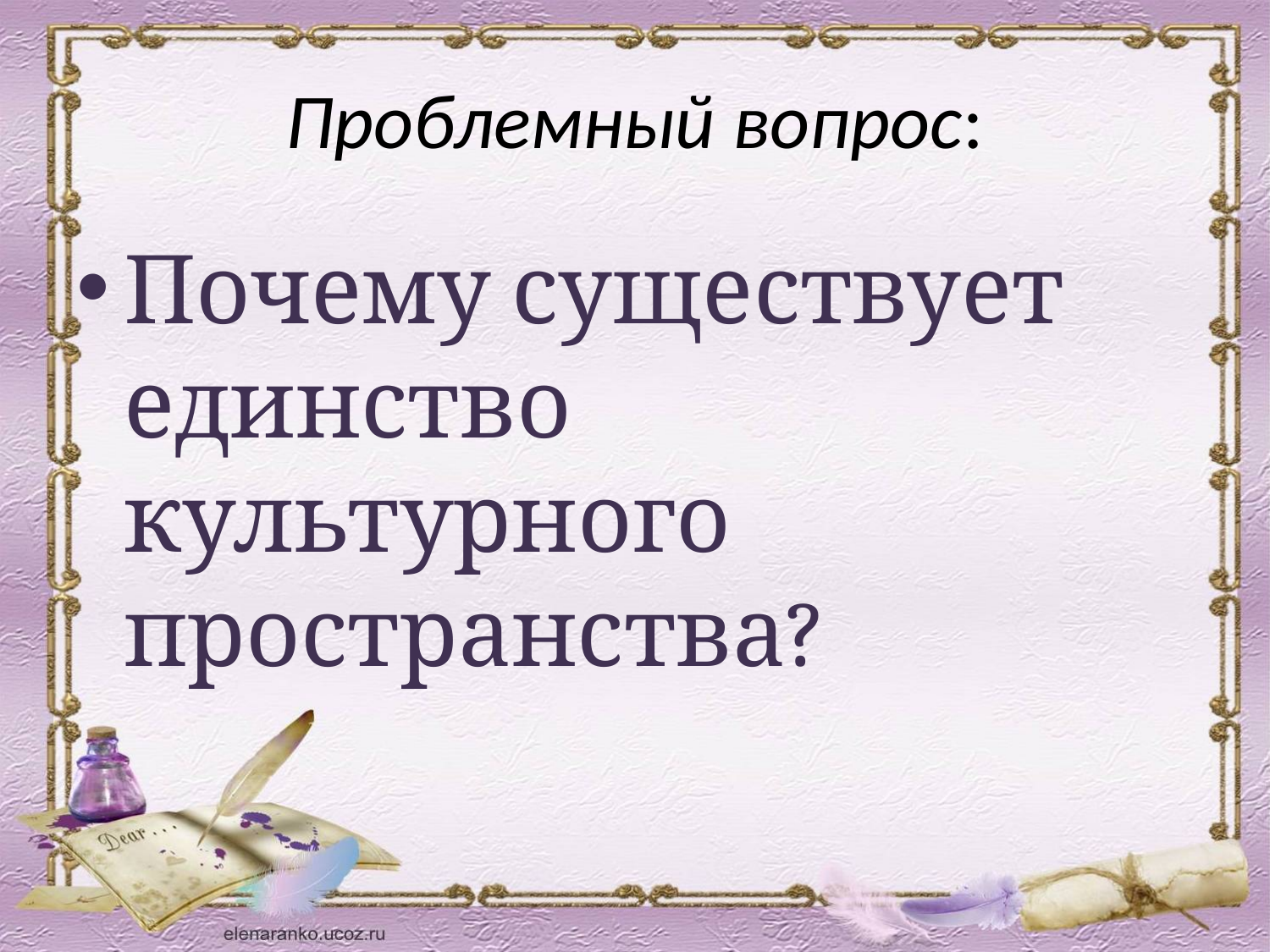

# Проблемный вопрос:
Почему существует единство культурного пространства?